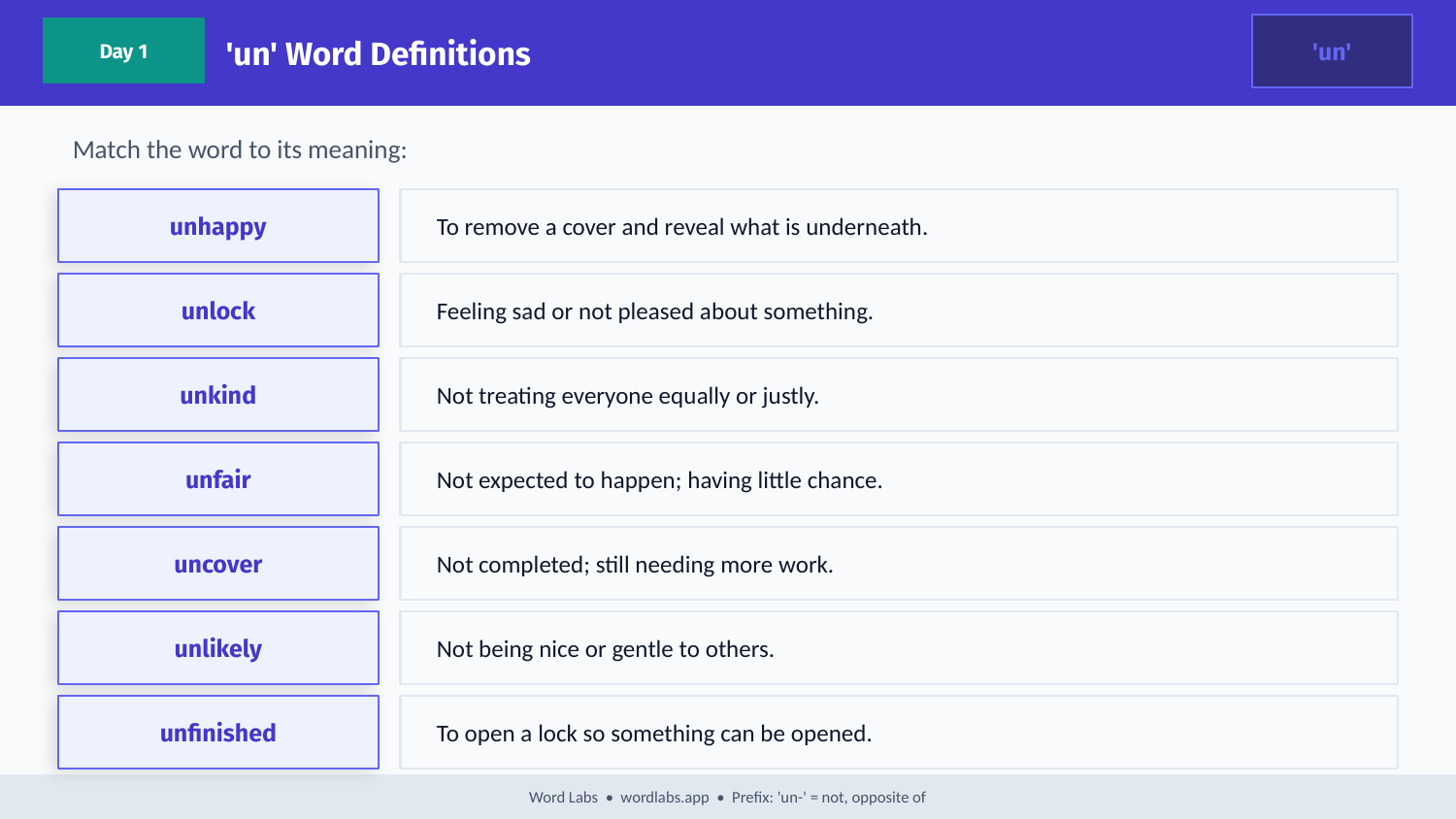

'un' Word Definitions

'un'

Day 1
Match the word to its meaning:

unhappy

To remove a cover and reveal what is underneath.

unlock

Feeling sad or not pleased about something.

unkind

Not treating everyone equally or justly.

unfair

Not expected to happen; having little chance.

uncover

Not completed; still needing more work.

unlikely

Not being nice or gentle to others.

unfinished

To open a lock so something can be opened.

Word Labs  •  wordlabs.app  •  Prefix: 'un-' = not, opposite of